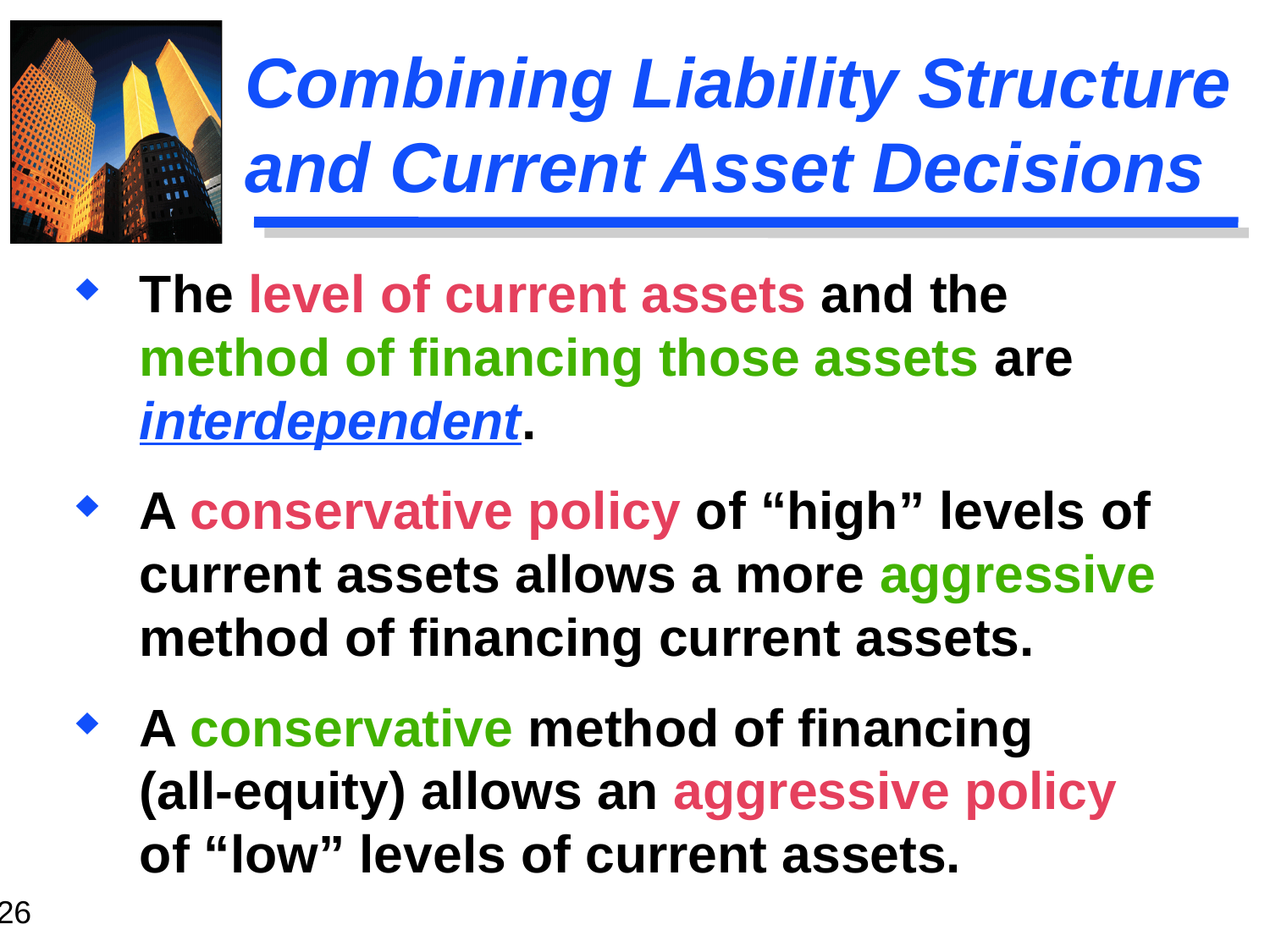

# Combining Liability Structure and Current Asset Decisions

The level of current assets and the method of financing those assets are interdependent.
A conservative policy of “high” levels of current assets allows a more aggressive method of financing current assets.
A conservative method of financing
	(all-equity) allows an aggressive policy   of “low” levels of current assets.